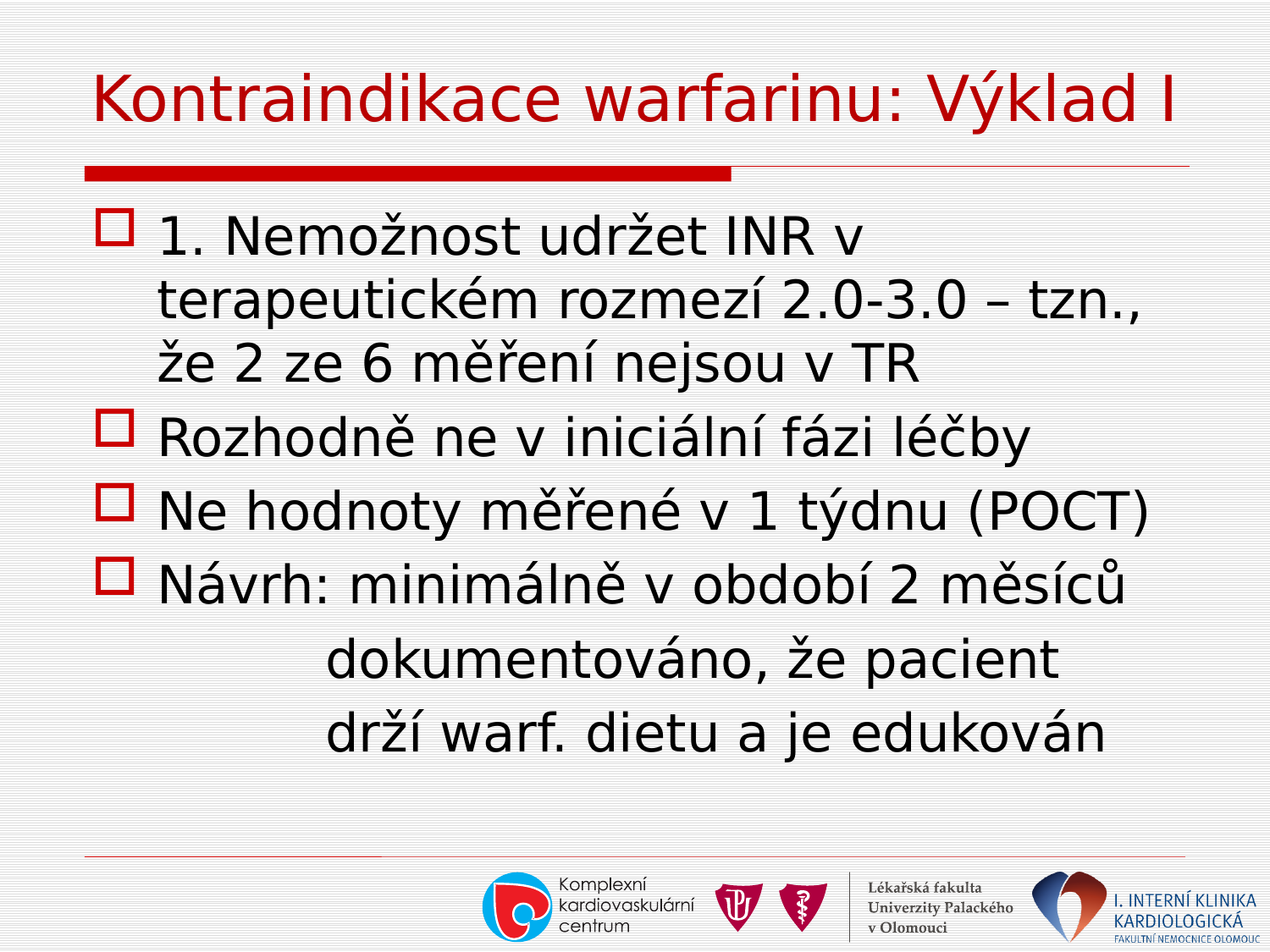

# Kontraindikace warfarinu: Výklad I
1. Nemožnost udržet INR v terapeutickém rozmezí 2.0-3.0 – tzn., že 2 ze 6 měření nejsou v TR
Rozhodně ne v iniciální fázi léčby
Ne hodnoty měřené v 1 týdnu (POCT)
Návrh: minimálně v období 2 měsíců
              dokumentováno, že pacient
              drží warf. dietu a je edukován